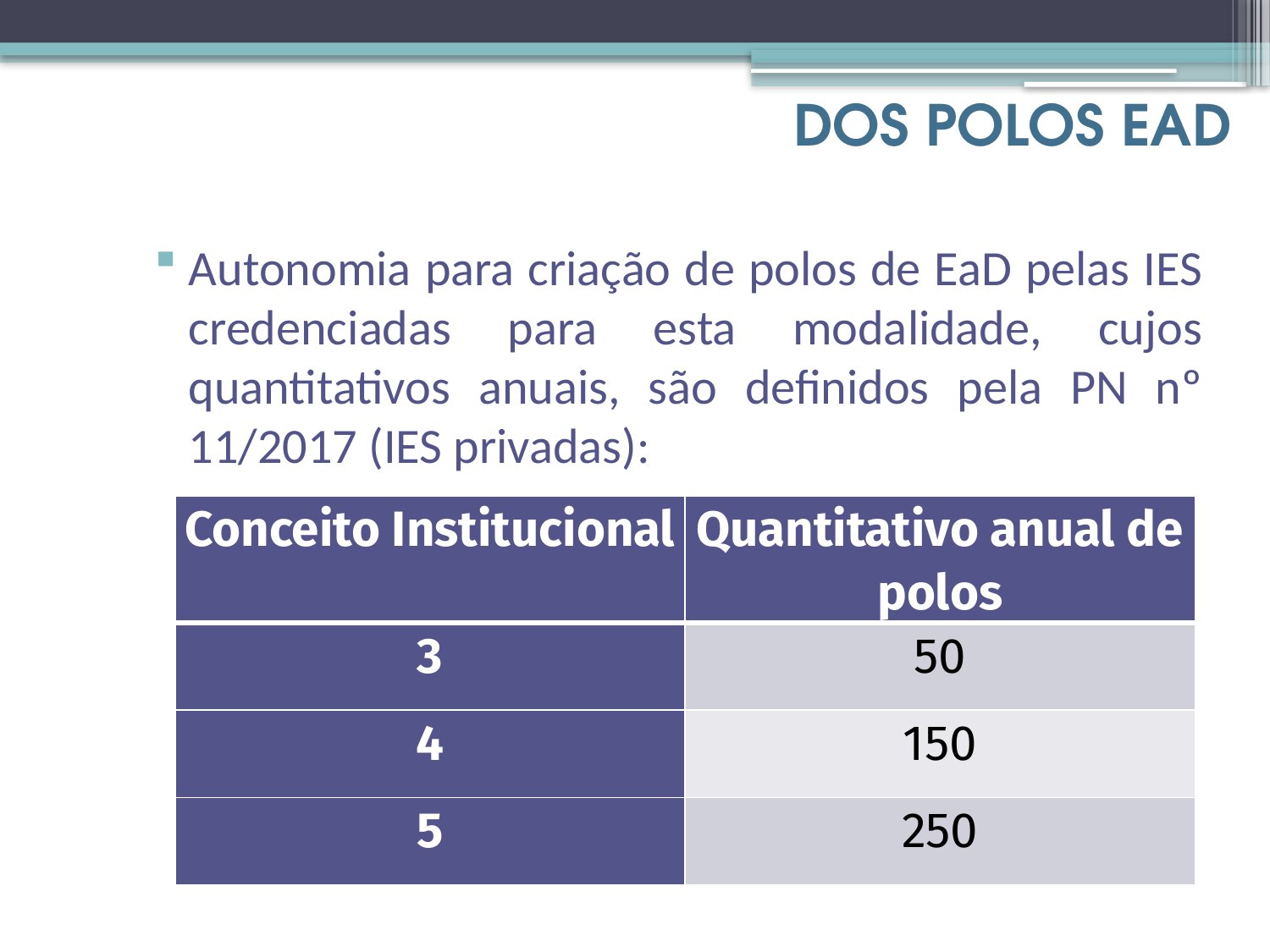

# Dos polos EaD

Autonomia para criação de polos de EaD pelas IES credenciadas para esta modalidade, cujos quantitativos anuais, são definidos pela PN nº 11/2017 (IES privadas):

| Conceito Institucional | Quantitativo anual de polos |
| --- | --- |
| 3 | 50 |
| 4 | 150 |
| 5 | 250 |